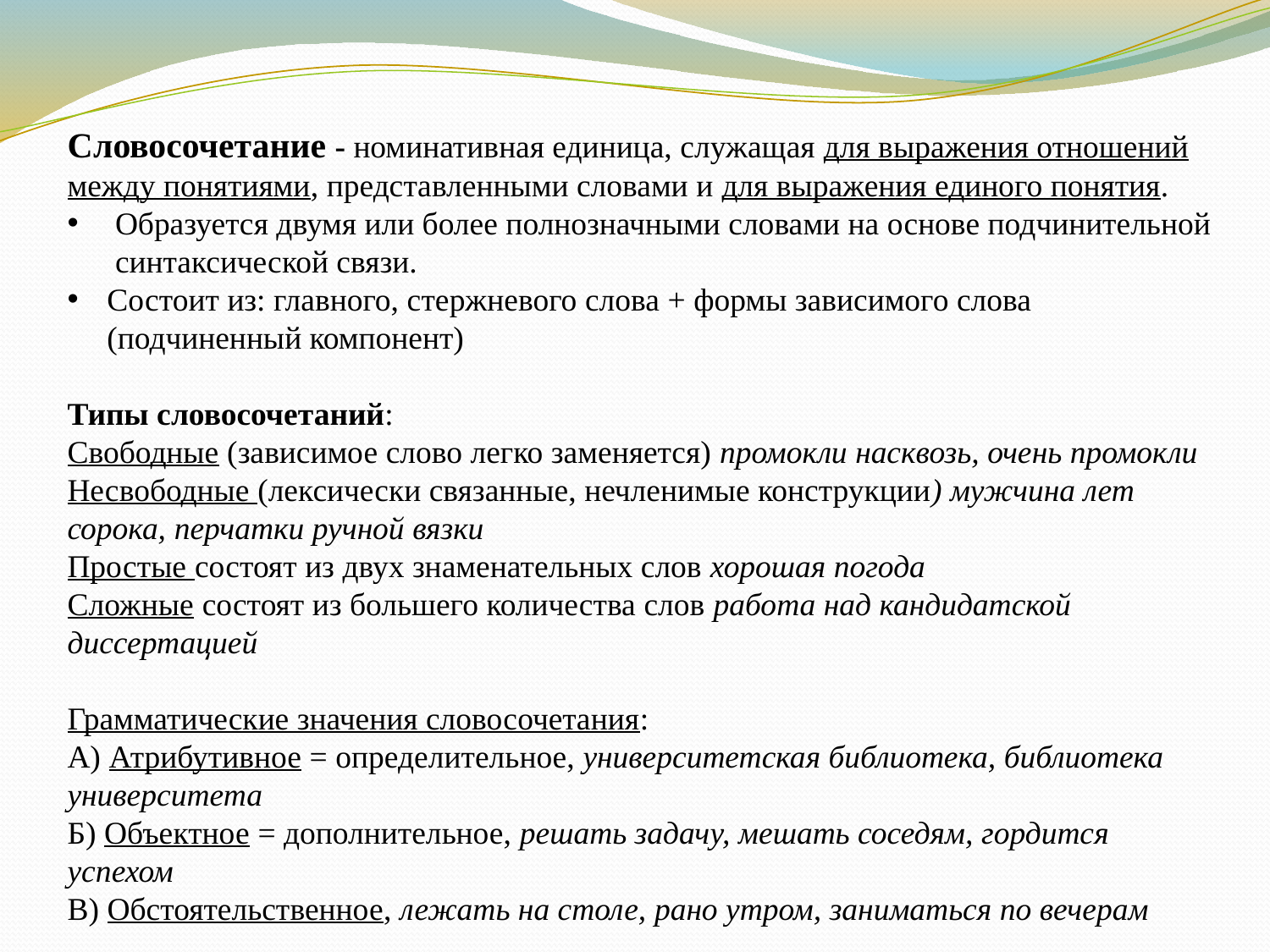

Cловосочетание - номинативная единица, служащая для выражения отношений между понятиями, представленными словами и для выражения единого понятия.
Образуется двумя или более полнозначными словами на основе подчинительной синтаксической связи.
Состоит из: главного, стержневого слова + формы зависимого слова (подчиненный компонент)

Типы словосочетаний:
Свободные (зависимое слово легко заменяется) промокли насквозь, очень промокли
Несвободные (лексически связанные, нечленимые конструкции) мужчина лет сорока, перчатки ручной вязки
Простые состоят из двух знаменательных слов хорошая погода
Сложные состоят из большего количества слов работа над кандидатской диссертацией

Грамматические значения словосочетания:
А) Атрибутивное = определительное, университетская библиотека, библиотека университета
Б) Объектное = дополнительное, решать задачу, мешать соседям, гордится успехом
В) Обстоятельственное, лежать на столе, рано утром, заниматься по вечерам